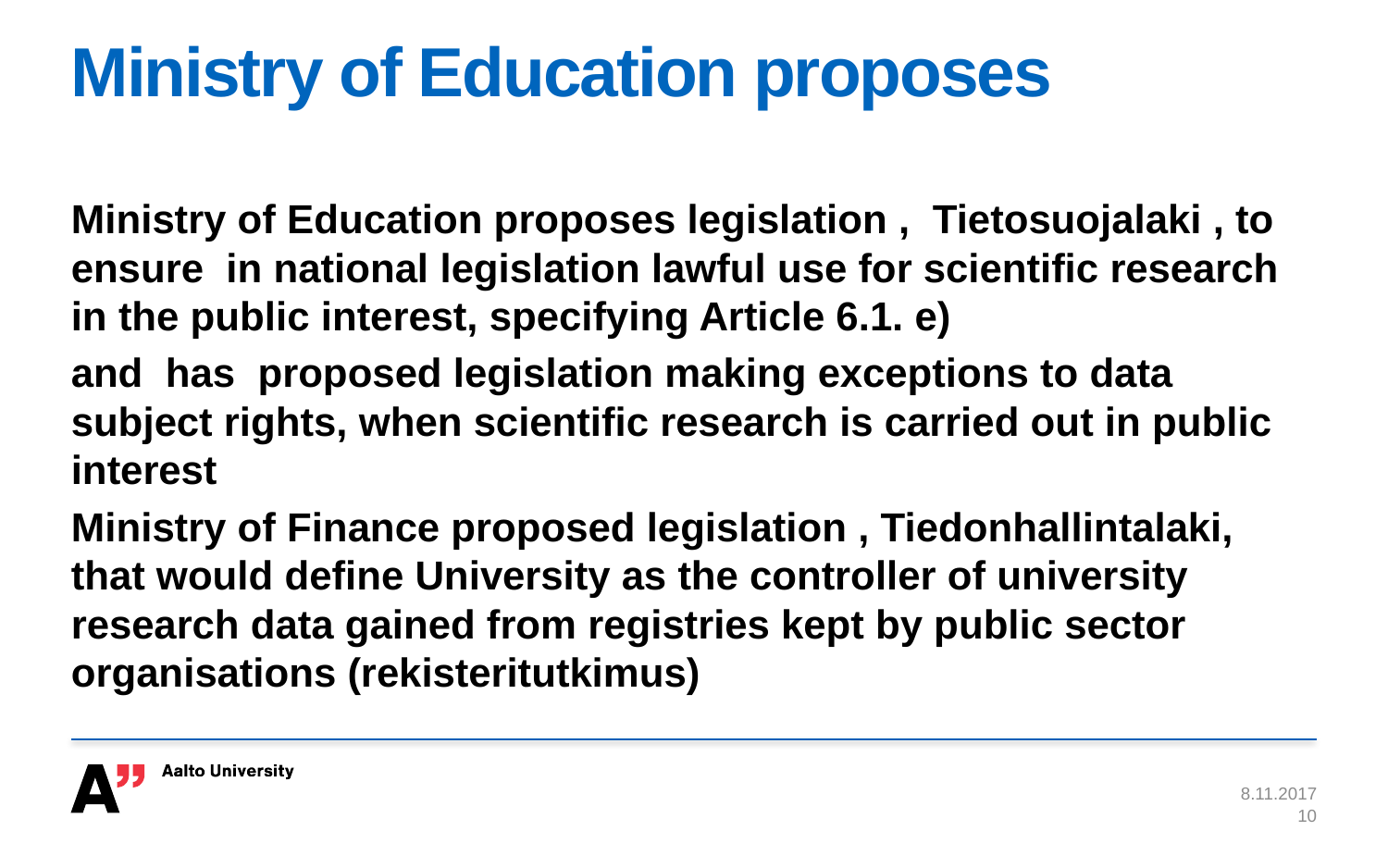

# Ministry of Education proposes
Ministry of Education proposes legislation ,  Tietosuojalaki , to ensure  in national legislation lawful use for scientific research in the public interest, specifying Article 6.1. e)
and  has  proposed legislation making exceptions to data subject rights, when scientific research is carried out in public interest
Ministry of Finance proposed legislation , Tiedonhallintalaki, that would define University as the controller of university research data gained from registries kept by public sector organisations (rekisteritutkimus)
8.11.2017
10